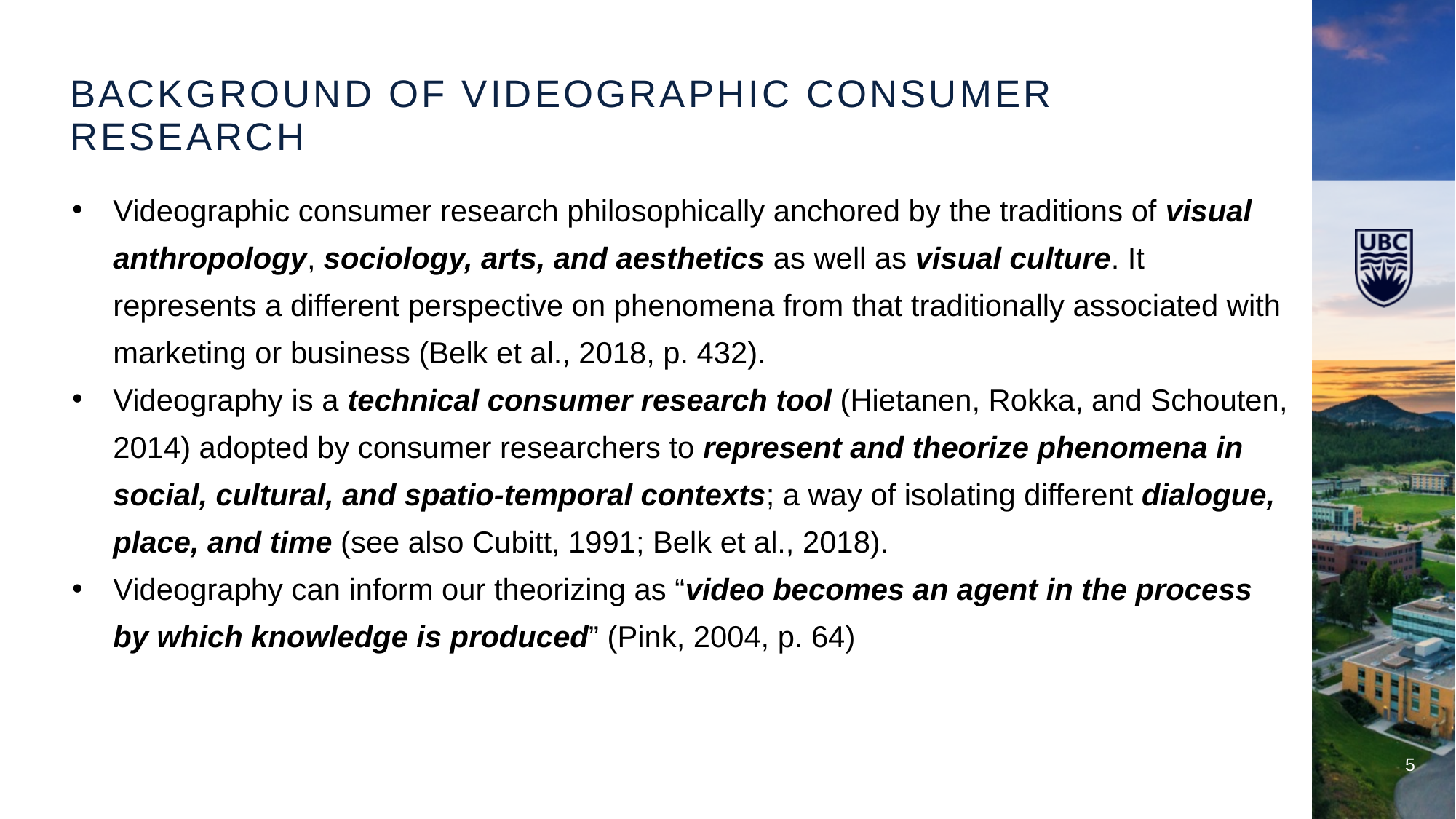

Background of videographic consumer research
Videographic consumer research philosophically anchored by the traditions of visual anthropology, sociology, arts, and aesthetics as well as visual culture. It represents a different perspective on phenomena from that traditionally associated with marketing or business (Belk et al., 2018, p. 432).
Videography is a technical consumer research tool (Hietanen, Rokka, and Schouten, 2014) adopted by consumer researchers to represent and theorize phenomena in social, cultural, and spatio-temporal contexts; a way of isolating different dialogue, place, and time (see also Cubitt, 1991; Belk et al., 2018).
Videography can inform our theorizing as “video becomes an agent in the process by which knowledge is produced” (Pink, 2004, p. 64)